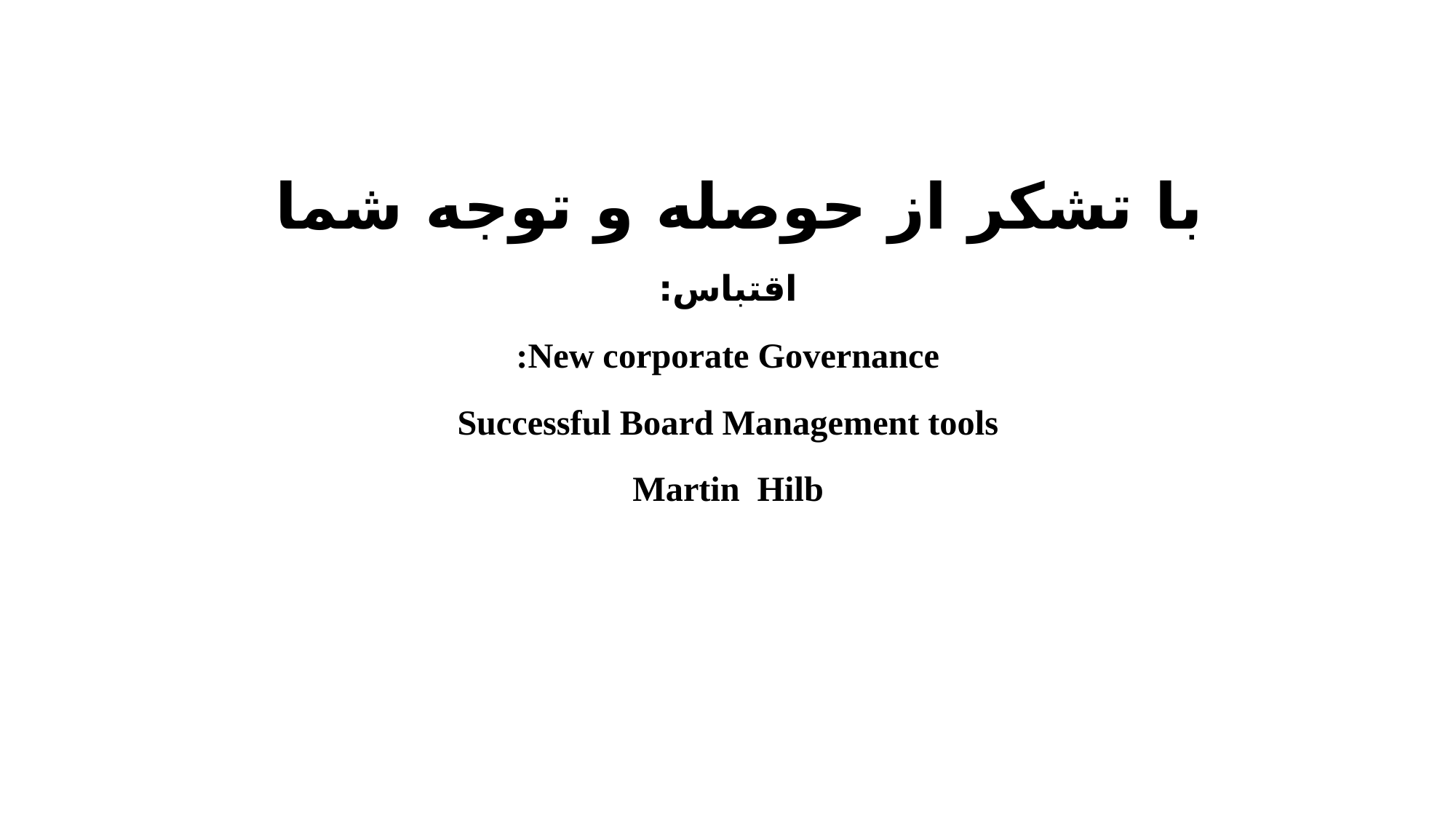

با تشکر از حوصله و توجه شما
اقتباس:
New corporate Governance:
Successful Board Management tools
Martin  Hilb
62